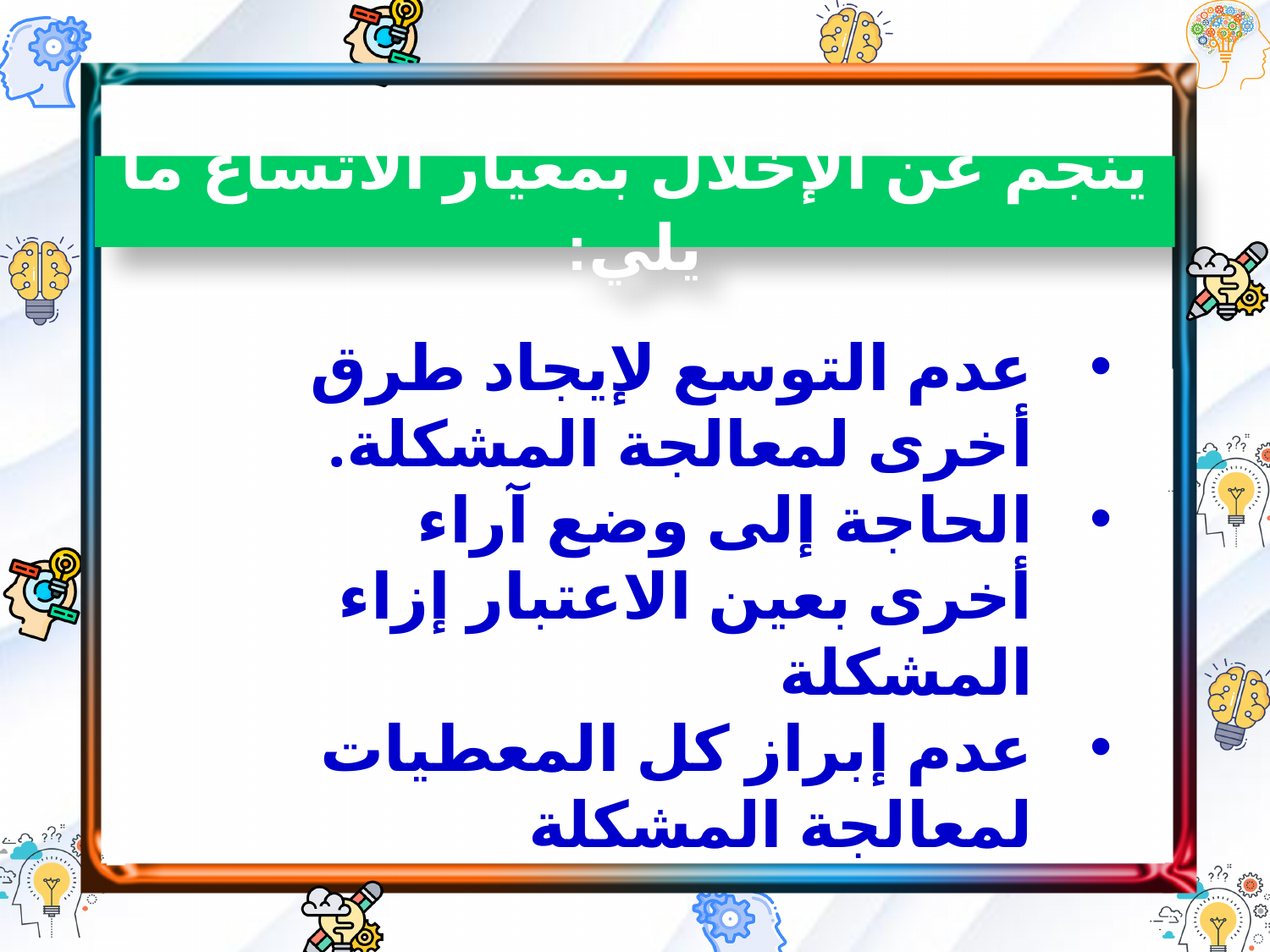

ينجم عن الإخلال بمعيار الاتساع ما يلي:
عدم التوسع لإيجاد طرق أخرى لمعالجة المشكلة.
الحاجة إلى وضع آراء أخرى بعين الاعتبار إزاء المشكلة
عدم إبراز كل المعطيات لمعالجة المشكلة